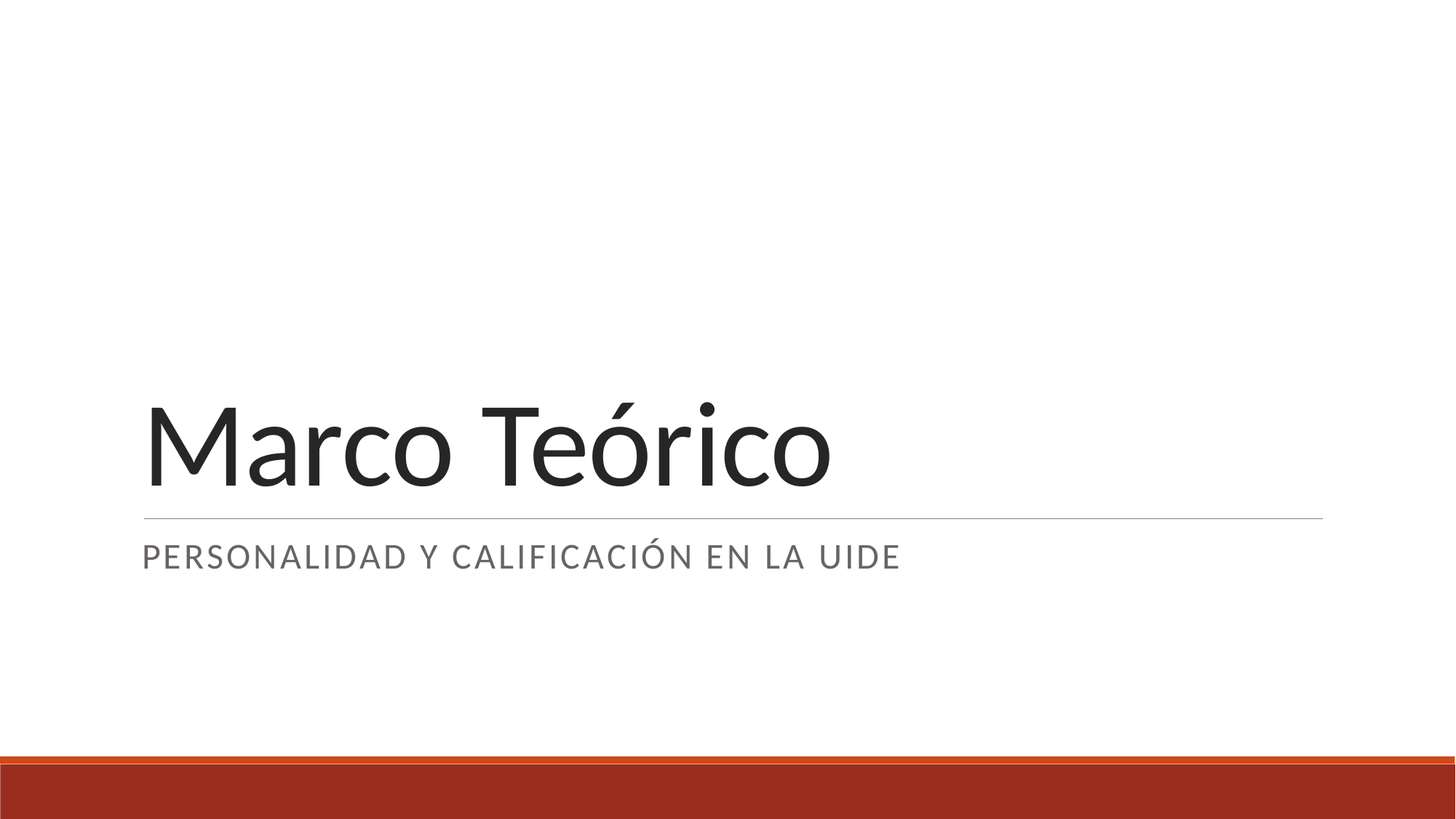

# Marco Teórico
Personalidad y Calificación en la uide